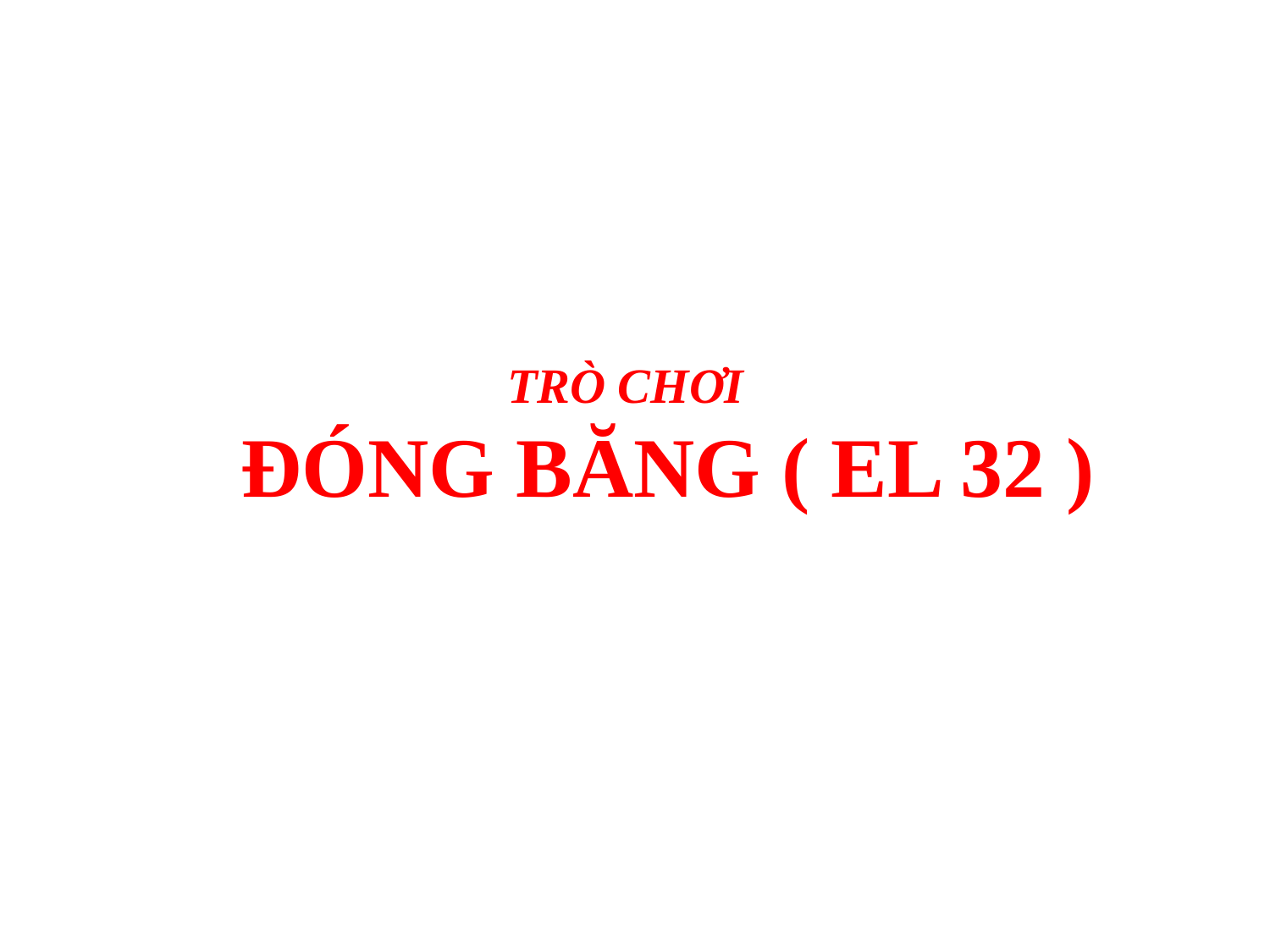

# TRÒ CHƠI
      ĐÓNG BĂNG ( EL 32 )